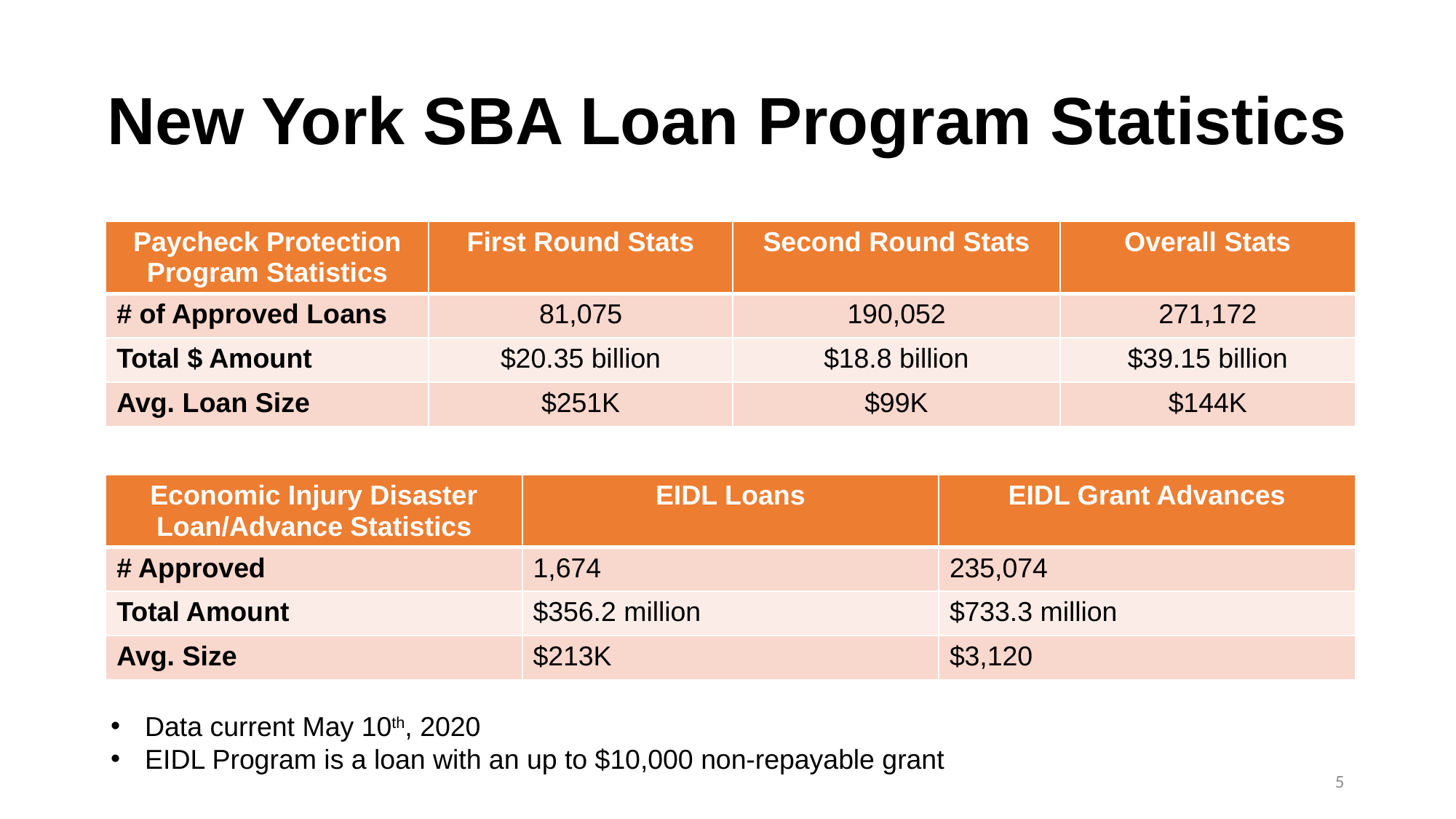

# New York SBA Loan Program Statistics
| Paycheck Protection Program Statistics | First Round Stats | Second Round Stats | Overall Stats |
| --- | --- | --- | --- |
| # of Approved Loans | 81,075 | 190,052 | 271,172 |
| Total $ Amount | $20.35 billion | $18.8 billion | $39.15 billion |
| Avg. Loan Size | $251K | $99K | $144K |
| Economic Injury Disaster Loan/Advance Statistics | EIDL Loans | EIDL Grant Advances |
| --- | --- | --- |
| # Approved | 1,674 | 235,074 |
| Total Amount | $356.2 million | $733.3 million |
| Avg. Size | $213K | $3,120 |
Data current May 10th, 2020
EIDL Program is a loan with an up to $10,000 non-repayable grant
5